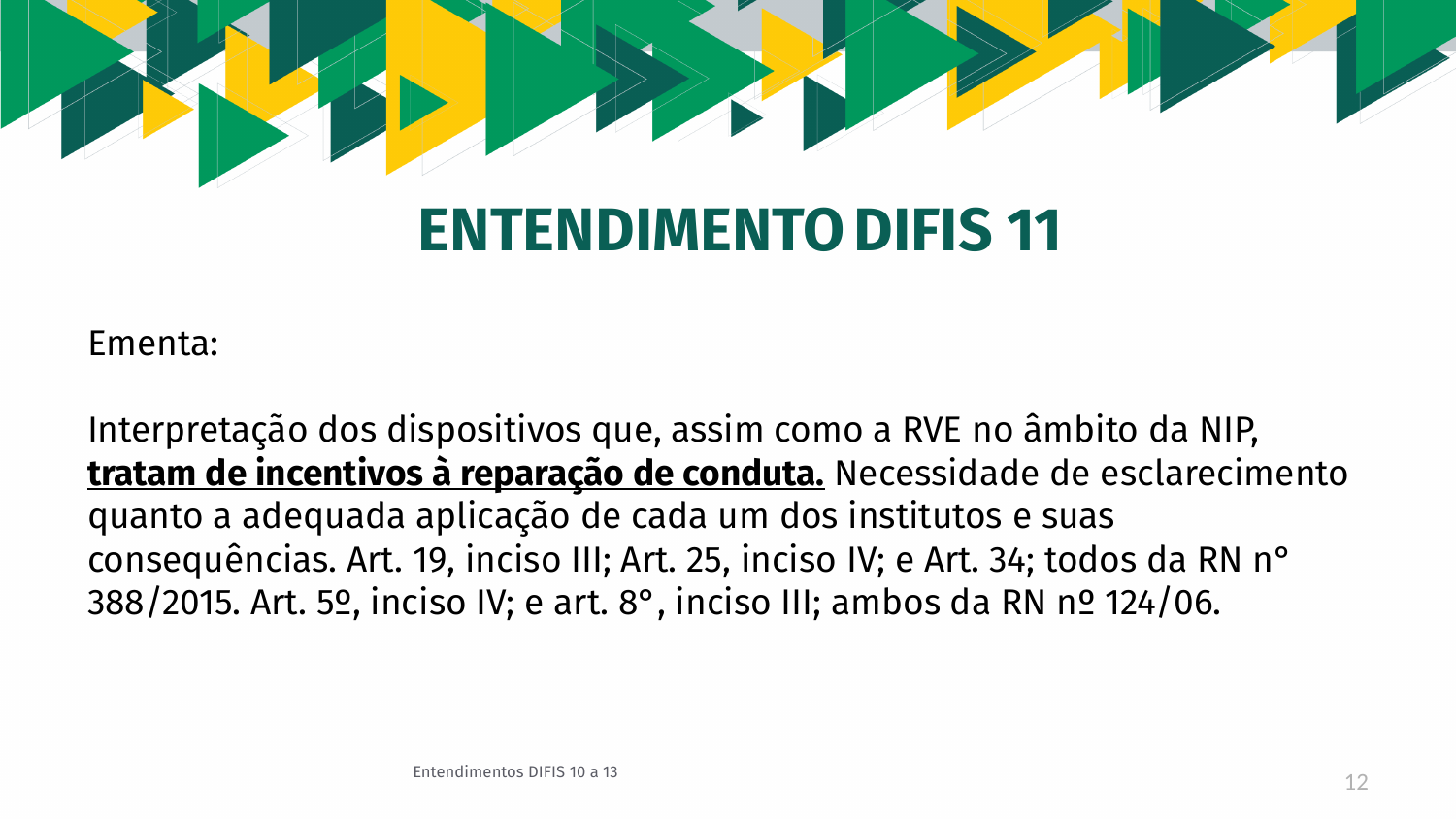

ENTENDIMENTO DIFIS 11
# Ementa: Interpretação dos dispositivos que, assim como a RVE no âmbito da NIP, tratam de incentivos à reparação de conduta. Necessidade de esclarecimento quanto a adequada aplicação de cada um dos institutos e suas consequências. Art. 19, inciso III; Art. 25, inciso IV; e Art. 34; todos da RN n° 388/2015. Art. 5º, inciso IV; e art. 8°, inciso III; ambos da RN nº 124/06.
Entendimentos DIFIS 10 a 13

12